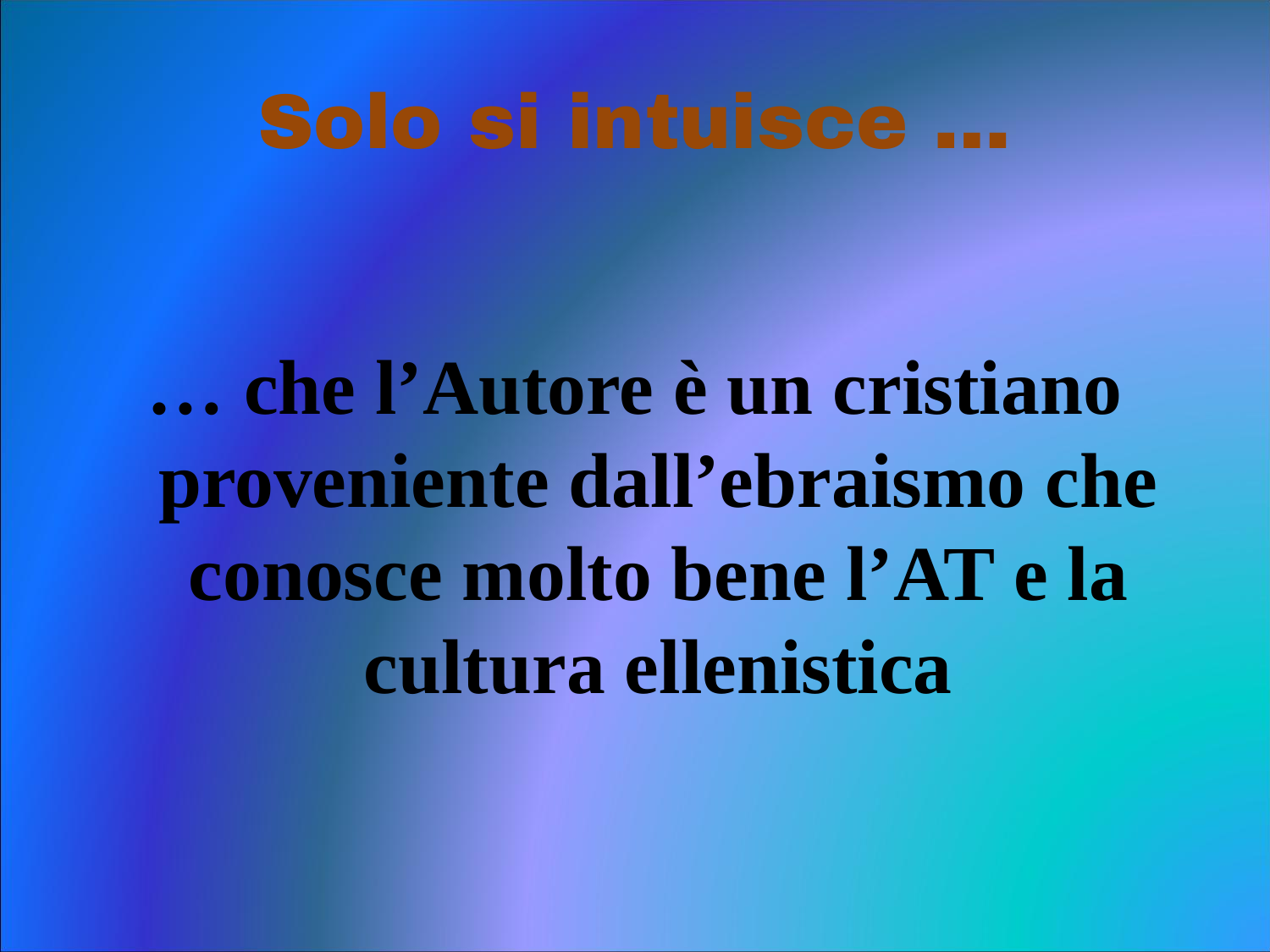

# Solo si intuisce …

… che l’Autore è un cristiano proveniente dall’ebraismo che conosce molto bene l’AT e la cultura ellenistica